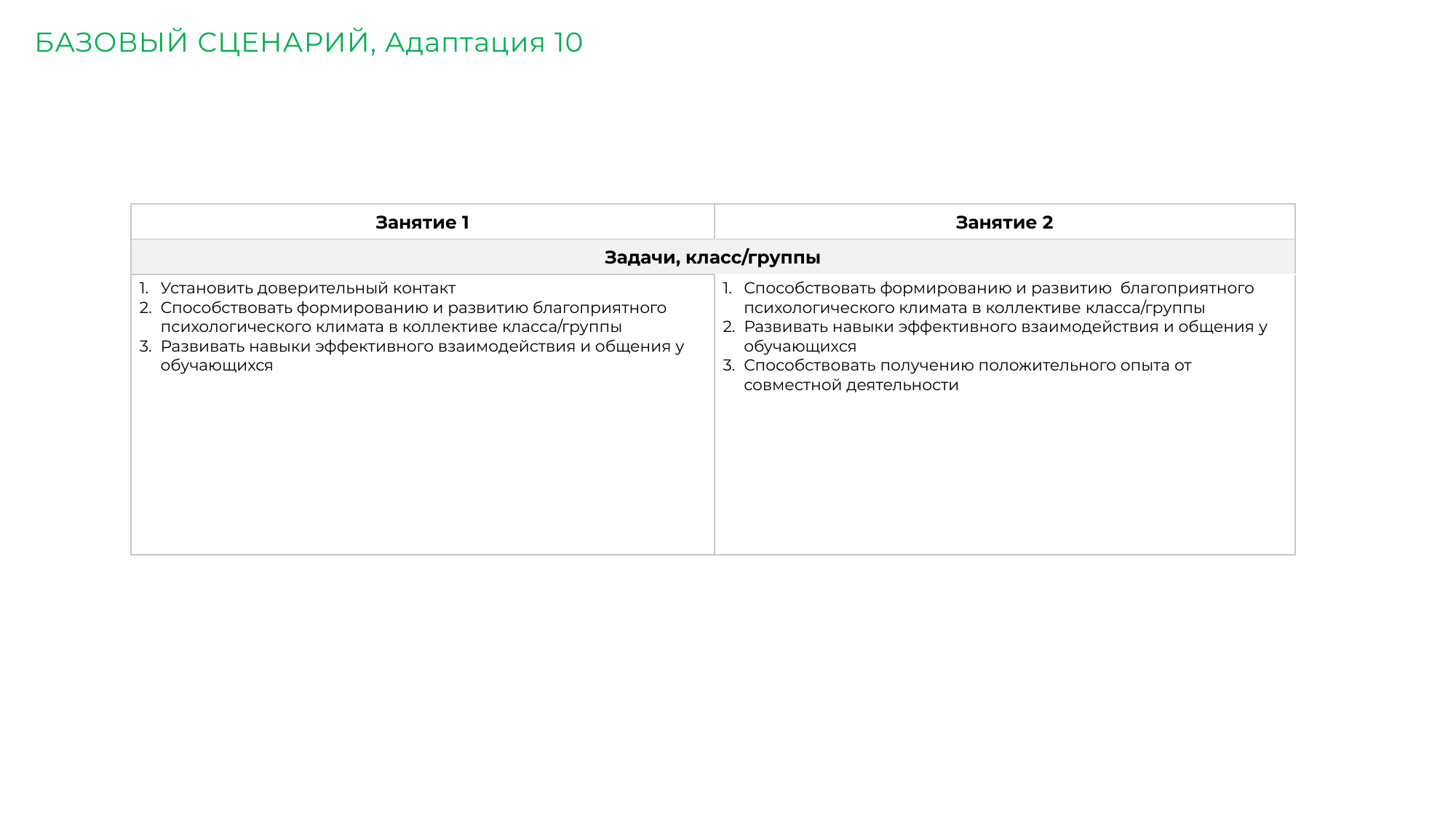

БАЗОВЫЙ СЦЕНАРИЙ, Адаптация 10

| Занятие 1 | Занятие 2 |
| --- | --- |
| Задачи, класс/группы |  |
| Установить доверительный контакт Способствовать формированию и развитию благоприятного психологического климата в коллективе класса/группы Развивать навыки эффективного взаимодействия и общения у обучающихся | Способствовать формированию и развитию благоприятного психологического климата в коллективе класса/группы Развивать навыки эффективного взаимодействия и общения у обучающихся Способствовать получению положительного опыта от совместной деятельности |